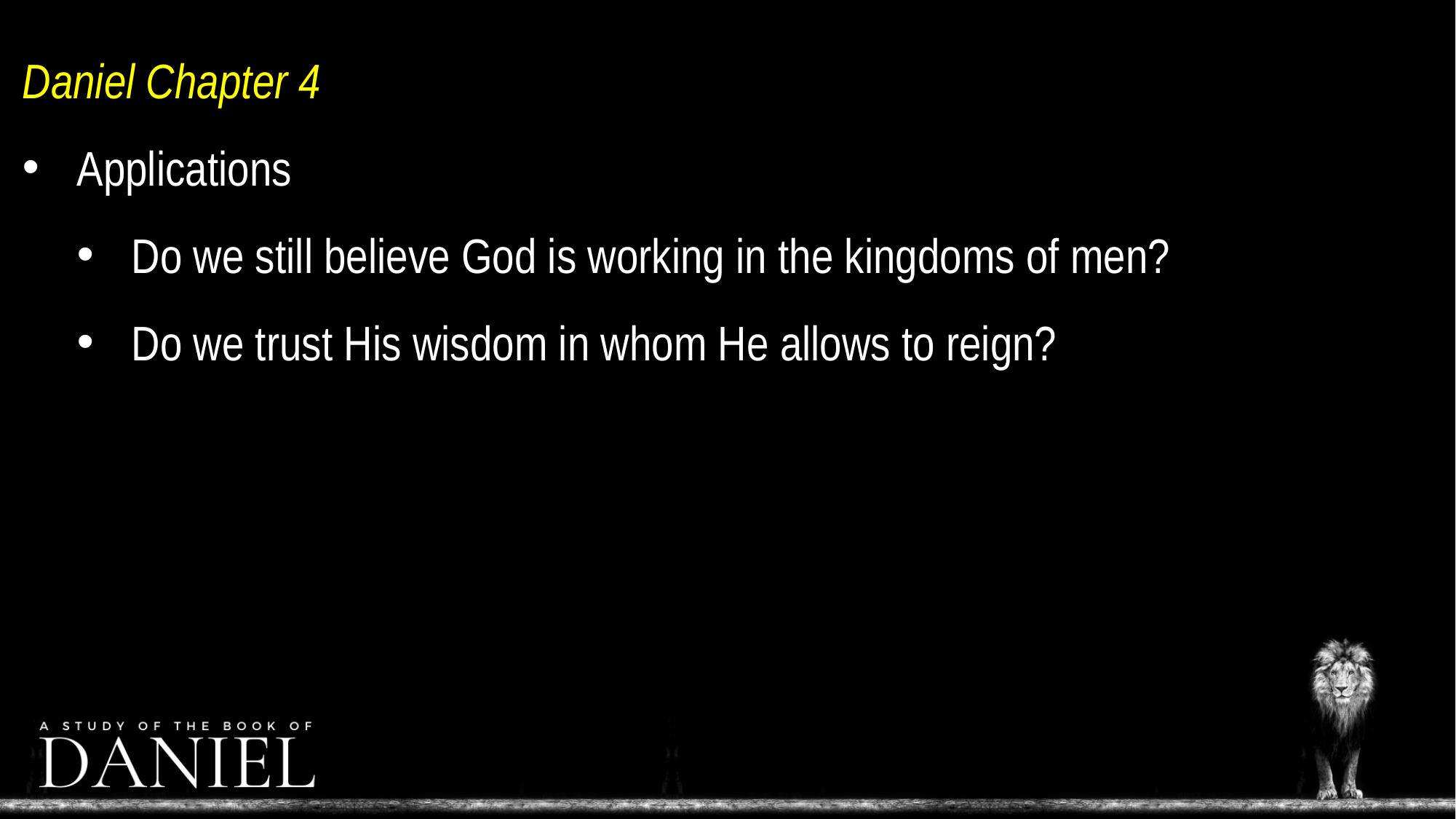

Daniel Chapter 4
Applications
Do we still believe God is working in the kingdoms of men?
Do we trust His wisdom in whom He allows to reign?